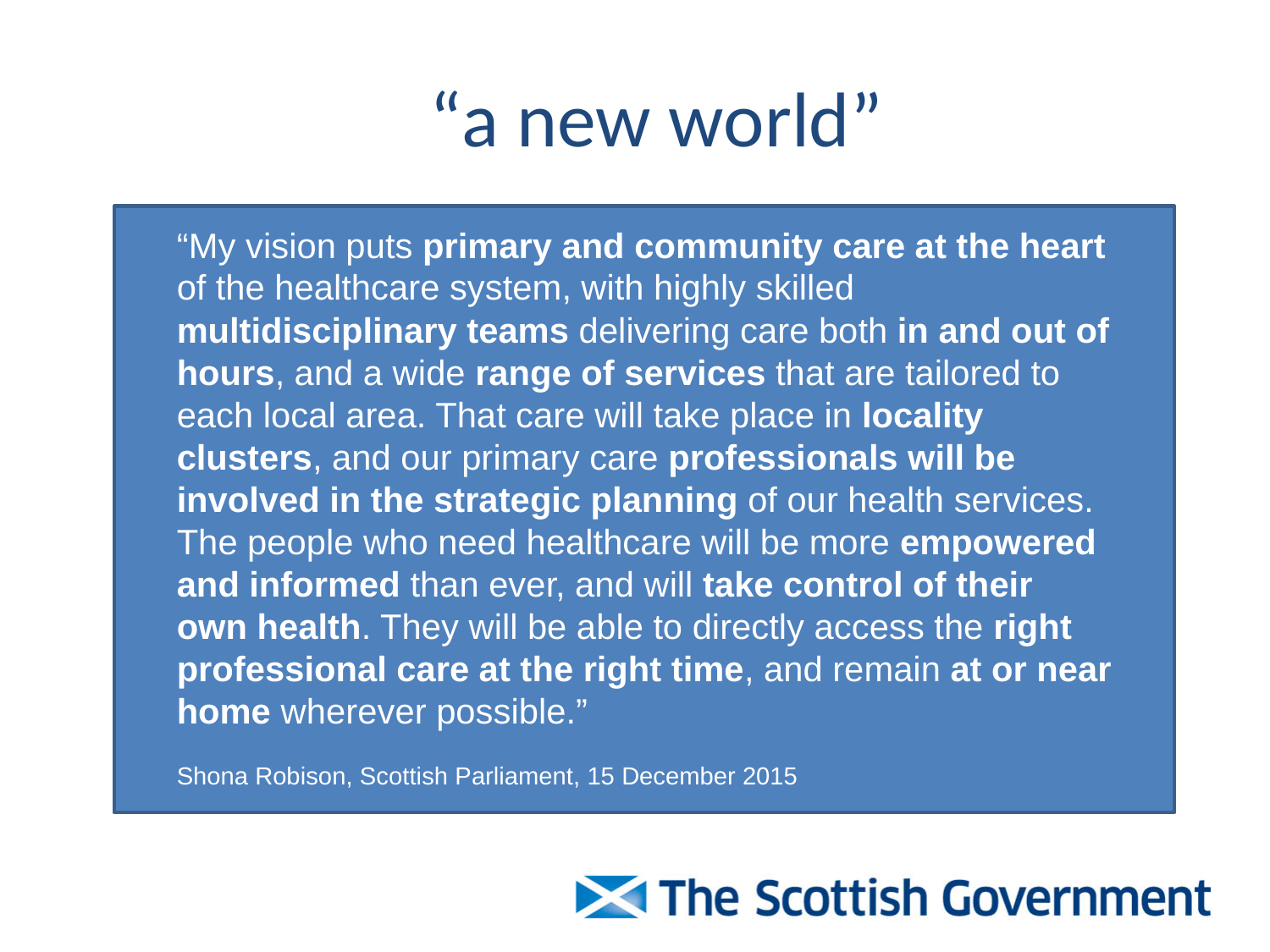

# “a new world”

“My vision puts primary and community care at the heart of the healthcare system, with highly skilled multidisciplinary teams delivering care both in and out of hours, and a wide range of services that are tailored to each local area. That care will take place in locality clusters, and our primary care professionals will be involved in the strategic planning of our health services. The people who need healthcare will be more empowered and informed than ever, and will take control of their own health. They will be able to directly access the right professional care at the right time, and remain at or near home wherever possible.”

Shona Robison, Scottish Parliament, 15 December 2015